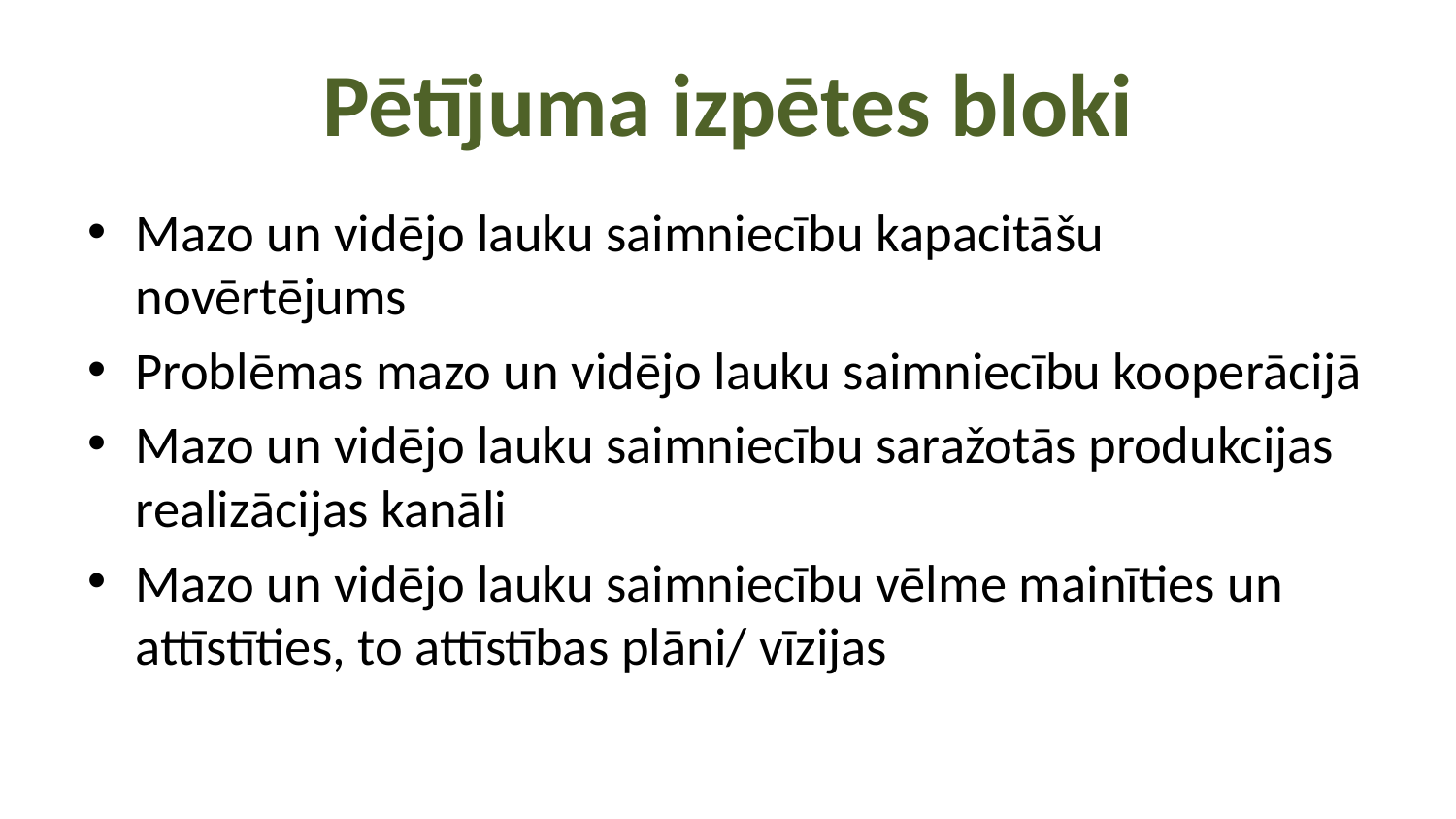

# Pētījuma izpētes bloki
Mazo un vidējo lauku saimniecību kapacitāšu novērtējums
Problēmas mazo un vidējo lauku saimniecību kooperācijā
Mazo un vidējo lauku saimniecību saražotās produkcijas realizācijas kanāli
Mazo un vidējo lauku saimniecību vēlme mainīties un attīstīties, to attīstības plāni/ vīzijas